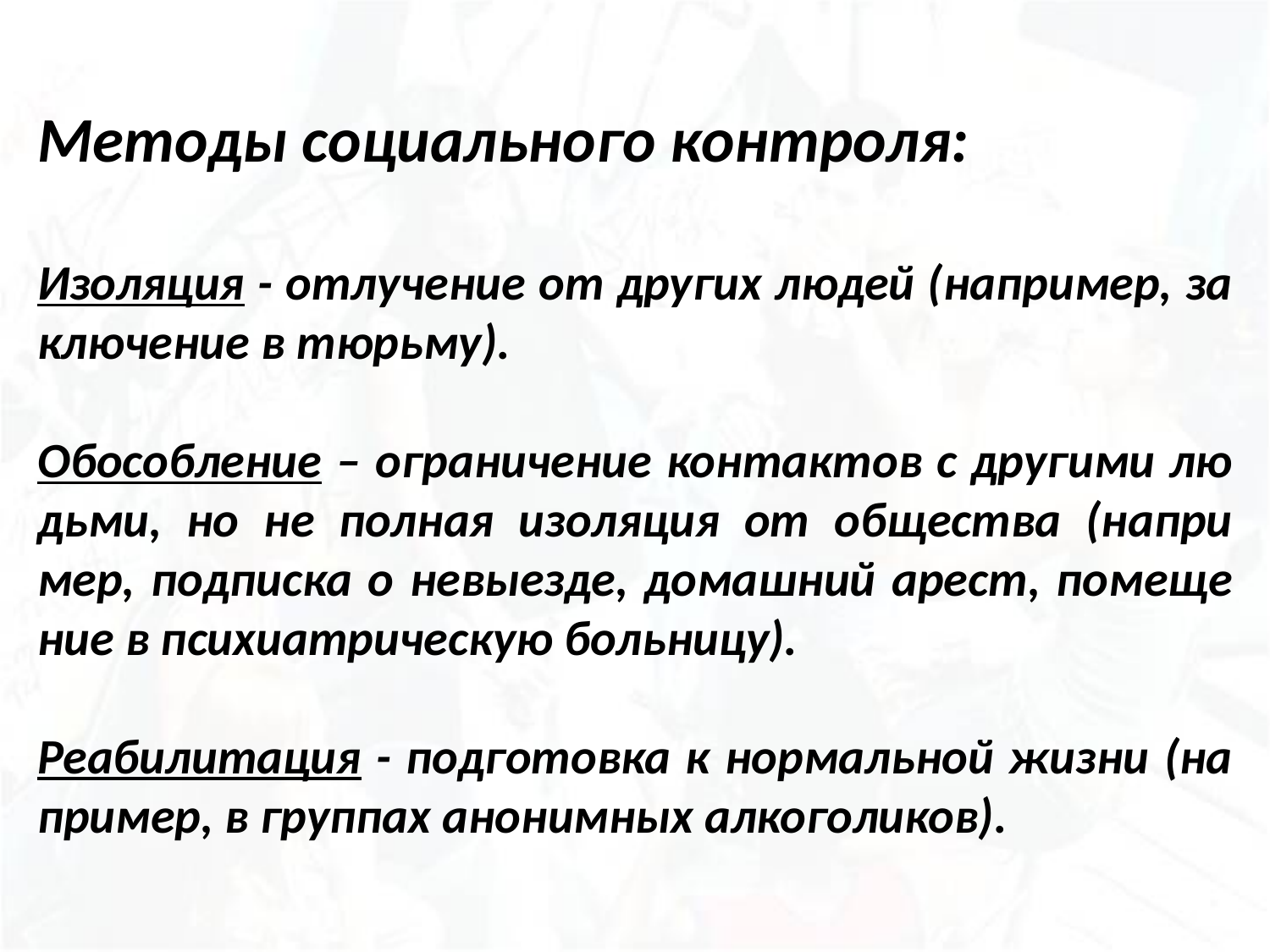

Ме­то­ды со­ци­аль­но­го кон­тро­ля:

Изо­ля­ция - от­лу­че­ние от дру­гих людей (на­при­мер, за­клю­че­ние в тюрь­му).

Обособ­ле­ние – огра­ни­че­ние кон­так­тов с дру­ги­ми лю­дь­ми, но не пол­ная изо­ля­ция от об­ще­ства (на­при­мер, под­пис­ка о не­вы­ез­де, до­маш­ний арест, по­ме­ще­ние в пси­хи­ат­ри­че­скую боль­ни­цу).

Ре­а­би­ли­та­ция - под­го­тов­ка к нор­маль­ной жизни (на­при­мер, в груп­пах ано­ним­ных ал­ко­го­ли­ков).